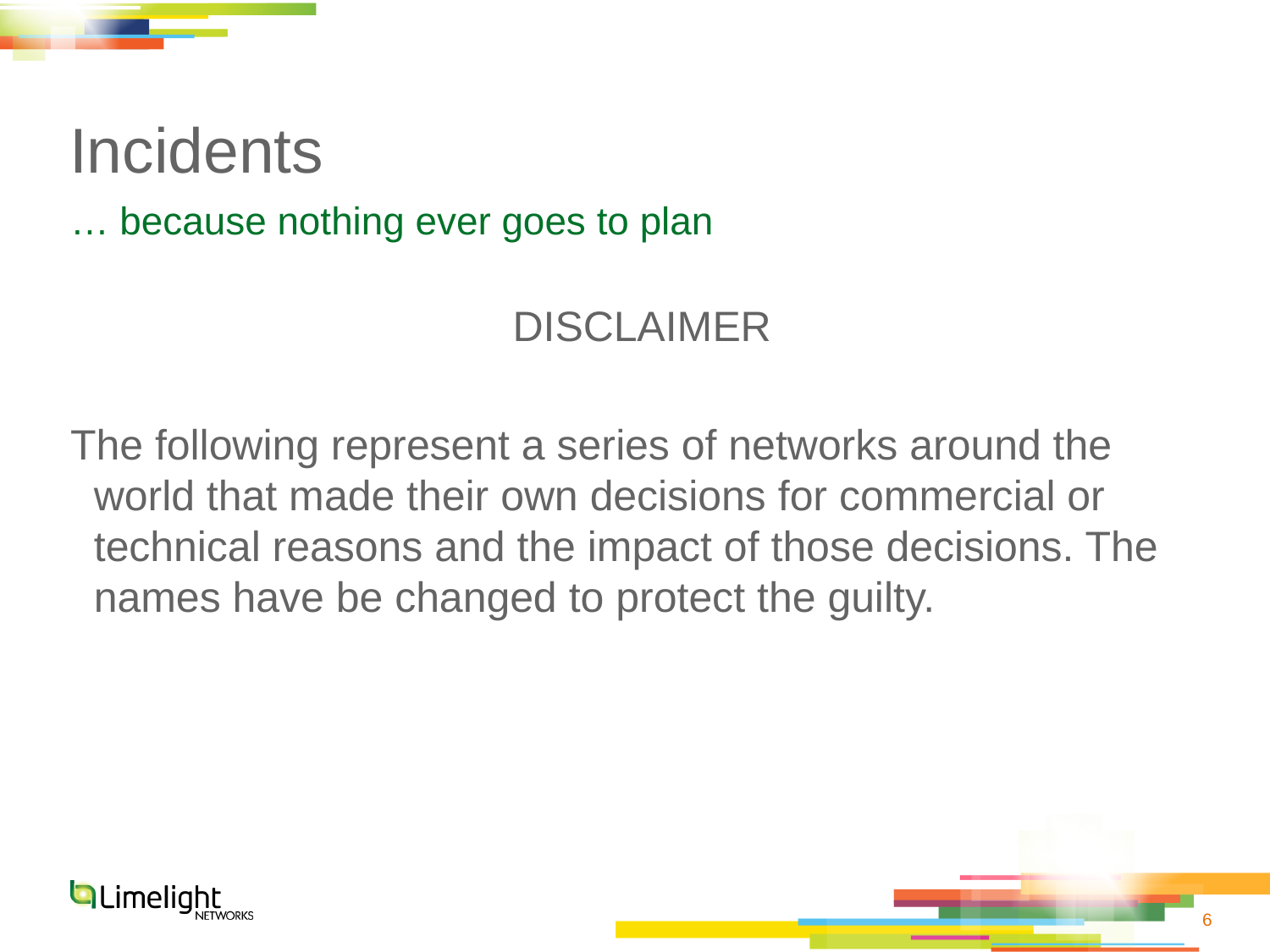

# Incidents
… because nothing ever goes to plan
DISCLAIMER

The following represent a series of networks around the world that made their own decisions for commercial or technical reasons and the impact of those decisions. The names have be changed to protect the guilty.
6